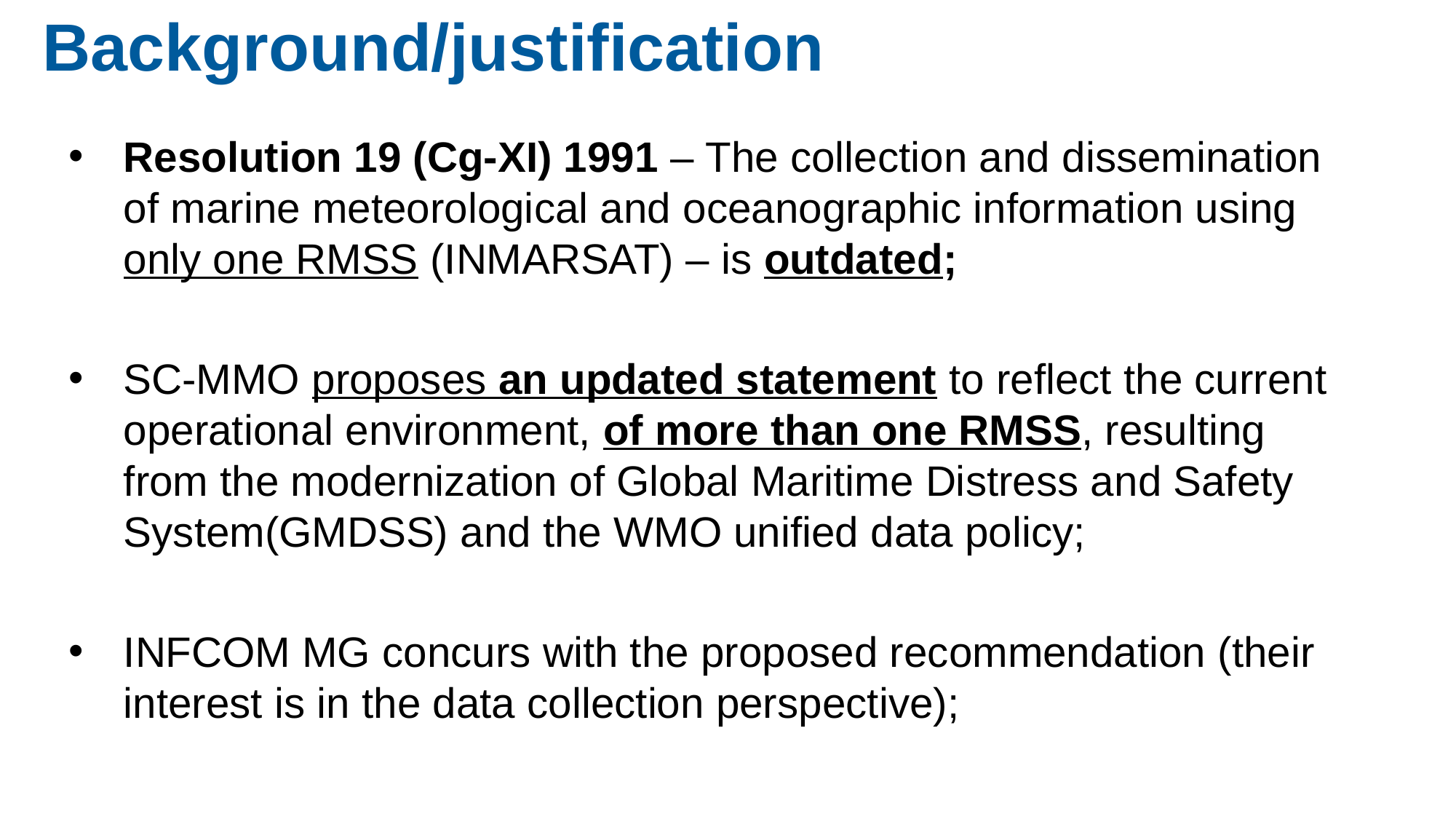

Background/justification
Resolution 19 (Cg-XI) 1991 – The collection and dissemination of marine meteorological and oceanographic information using only one RMSS (INMARSAT) – is outdated;

SC-MMO proposes an updated statement to reflect the current operational environment, of more than one RMSS, resulting from the modernization of Global Maritime Distress and Safety System(GMDSS) and the WMO unified data policy;

INFCOM MG concurs with the proposed recommendation (their interest is in the data collection perspective);